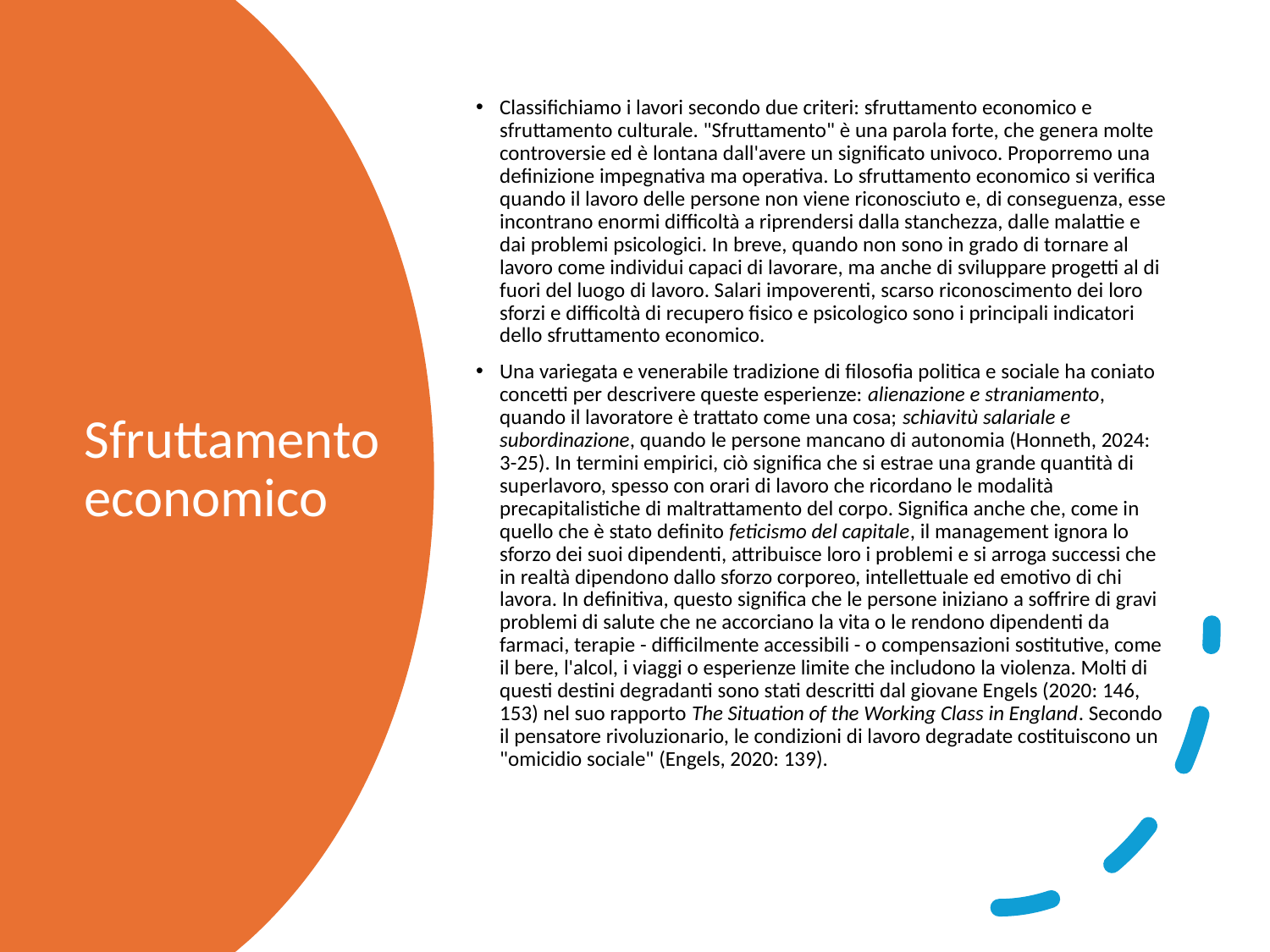

Classifichiamo i lavori secondo due criteri: sfruttamento economico e sfruttamento culturale. "Sfruttamento" è una parola forte, che genera molte controversie ed è lontana dall'avere un significato univoco. Proporremo una definizione impegnativa ma operativa. Lo sfruttamento economico si verifica quando il lavoro delle persone non viene riconosciuto e, di conseguenza, esse incontrano enormi difficoltà a riprendersi dalla stanchezza, dalle malattie e dai problemi psicologici. In breve, quando non sono in grado di tornare al lavoro come individui capaci di lavorare, ma anche di sviluppare progetti al di fuori del luogo di lavoro. Salari impoverenti, scarso riconoscimento dei loro sforzi e difficoltà di recupero fisico e psicologico sono i principali indicatori dello sfruttamento economico.
Una variegata e venerabile tradizione di filosofia politica e sociale ha coniato concetti per descrivere queste esperienze: alienazione e straniamento, quando il lavoratore è trattato come una cosa; schiavitù salariale e subordinazione, quando le persone mancano di autonomia (Honneth, 2024: 3-25). In termini empirici, ciò significa che si estrae una grande quantità di superlavoro, spesso con orari di lavoro che ricordano le modalità precapitalistiche di maltrattamento del corpo. Significa anche che, come in quello che è stato definito feticismo del capitale, il management ignora lo sforzo dei suoi dipendenti, attribuisce loro i problemi e si arroga successi che in realtà dipendono dallo sforzo corporeo, intellettuale ed emotivo di chi lavora. In definitiva, questo significa che le persone iniziano a soffrire di gravi problemi di salute che ne accorciano la vita o le rendono dipendenti da farmaci, terapie - difficilmente accessibili - o compensazioni sostitutive, come il bere, l'alcol, i viaggi o esperienze limite che includono la violenza. Molti di questi destini degradanti sono stati descritti dal giovane Engels (2020: 146, 153) nel suo rapporto The Situation of the Working Class in England. Secondo il pensatore rivoluzionario, le condizioni di lavoro degradate costituiscono un "omicidio sociale" (Engels, 2020: 139).

# Sfruttamento economico